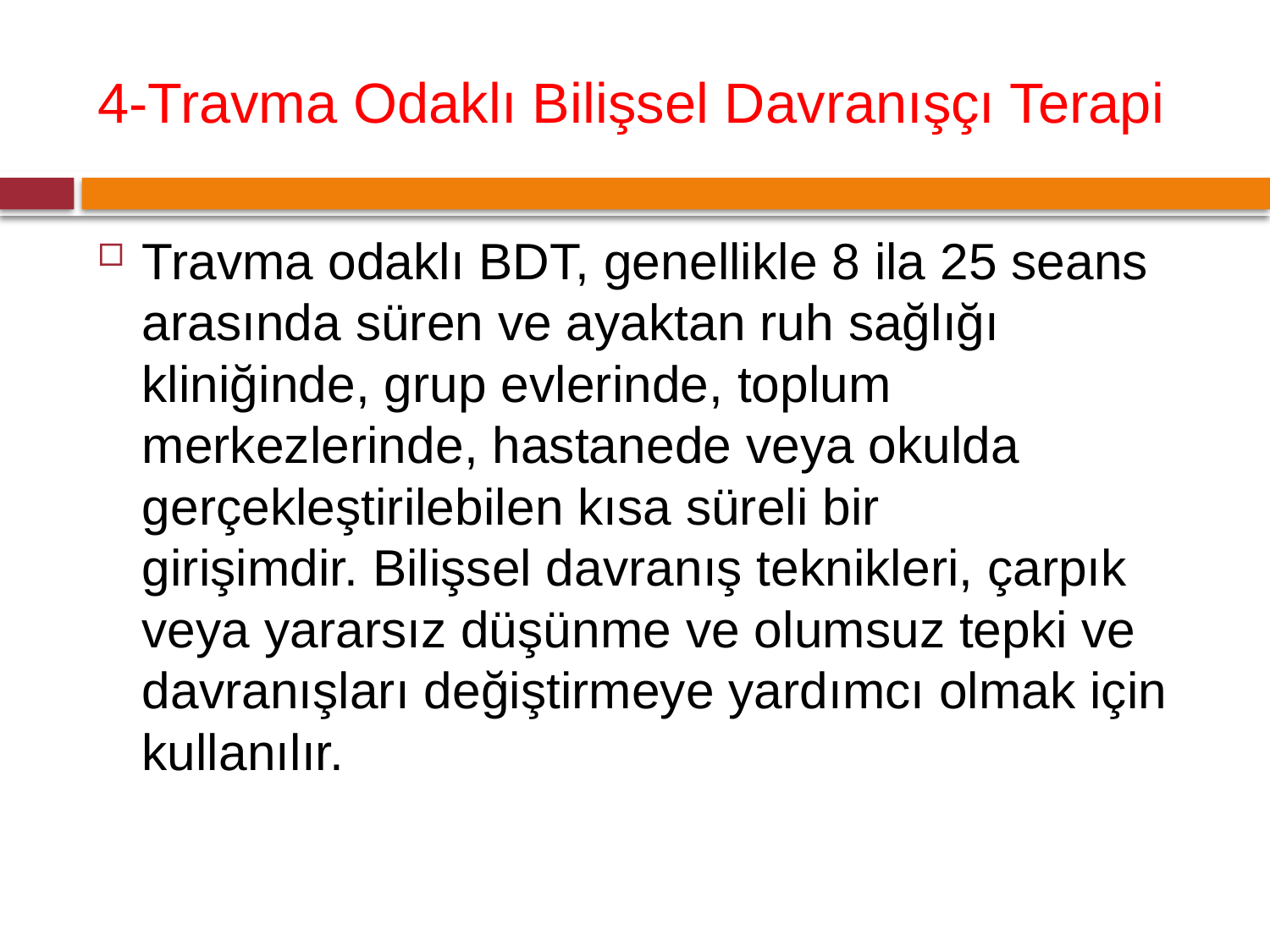

# 4-Travma Odaklı Bilişsel Davranışçı Terapi
Travma odaklı BDT, genellikle 8 ila 25 seans arasında süren ve ayaktan ruh sağlığı kliniğinde, grup evlerinde, toplum merkezlerinde, hastanede veya okulda gerçekleştirilebilen kısa süreli bir girişimdir. Bilişsel davranış teknikleri, çarpık veya yararsız düşünme ve olumsuz tepki ve davranışları değiştirmeye yardımcı olmak için kullanılır.